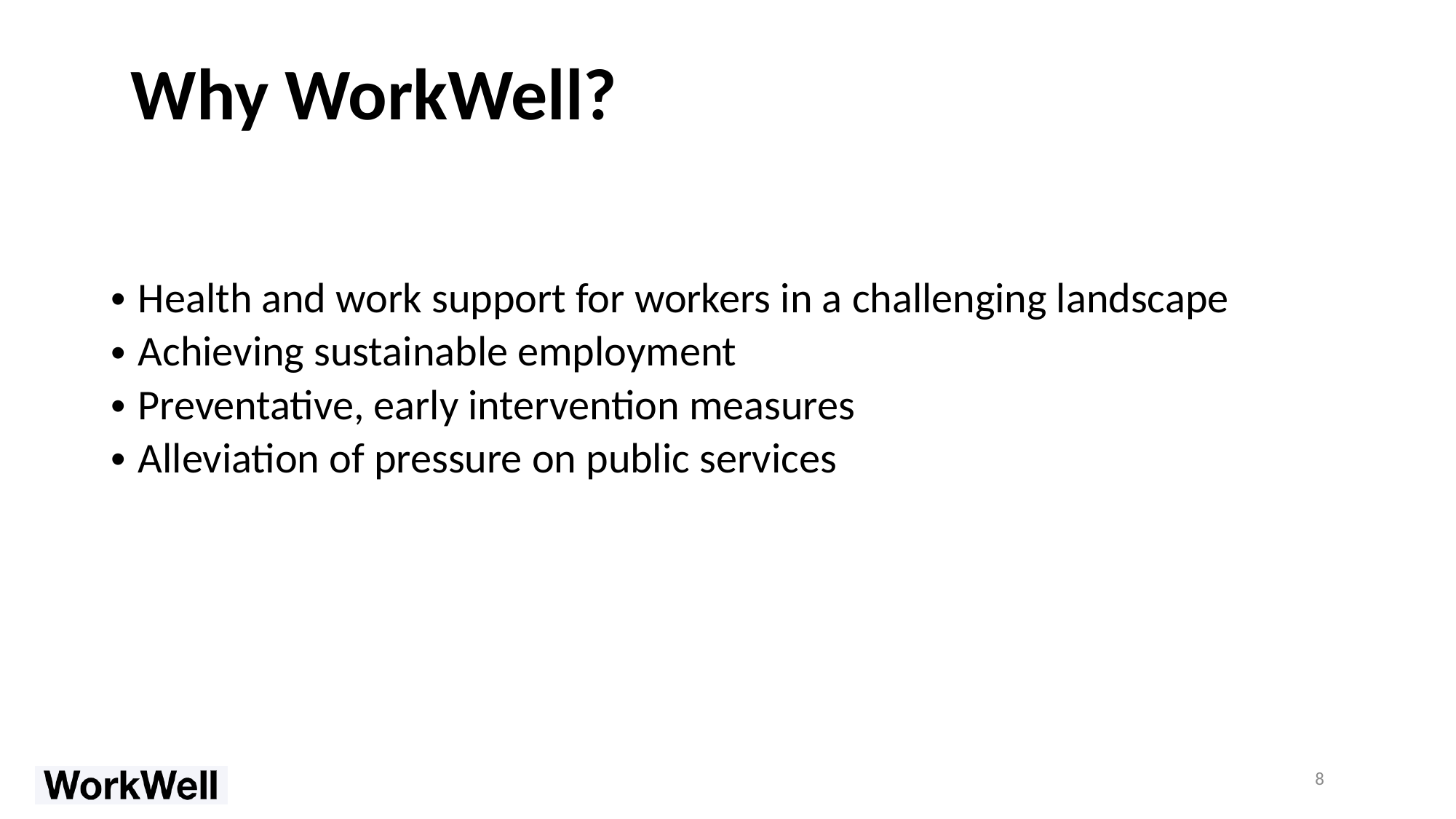

# WorWkWorkWeWll West Participant Journey
Why WorkWell?

Health and work support for workers in a challenging landscape
Achieving sustainable employment
Preventative, early intervention measures
Alleviation of pressure on public services
8